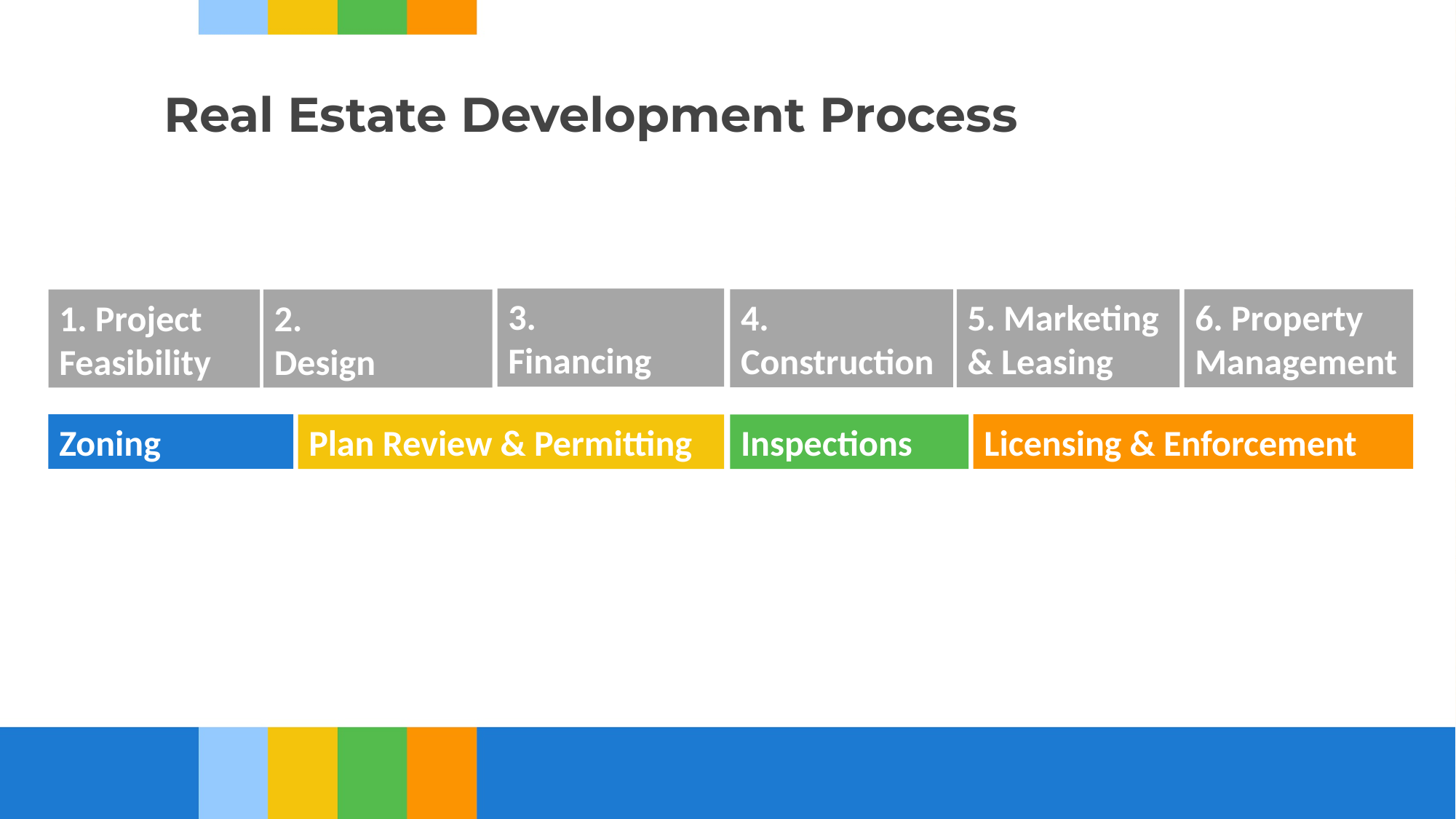

# Real Estate Development Process
3.
Financing
5. Marketing & Leasing
6. Property Management
4. Construction
1. Project Feasibility
2.
Design
Licensing & Enforcement
Zoning
Plan Review & Permitting
Inspections